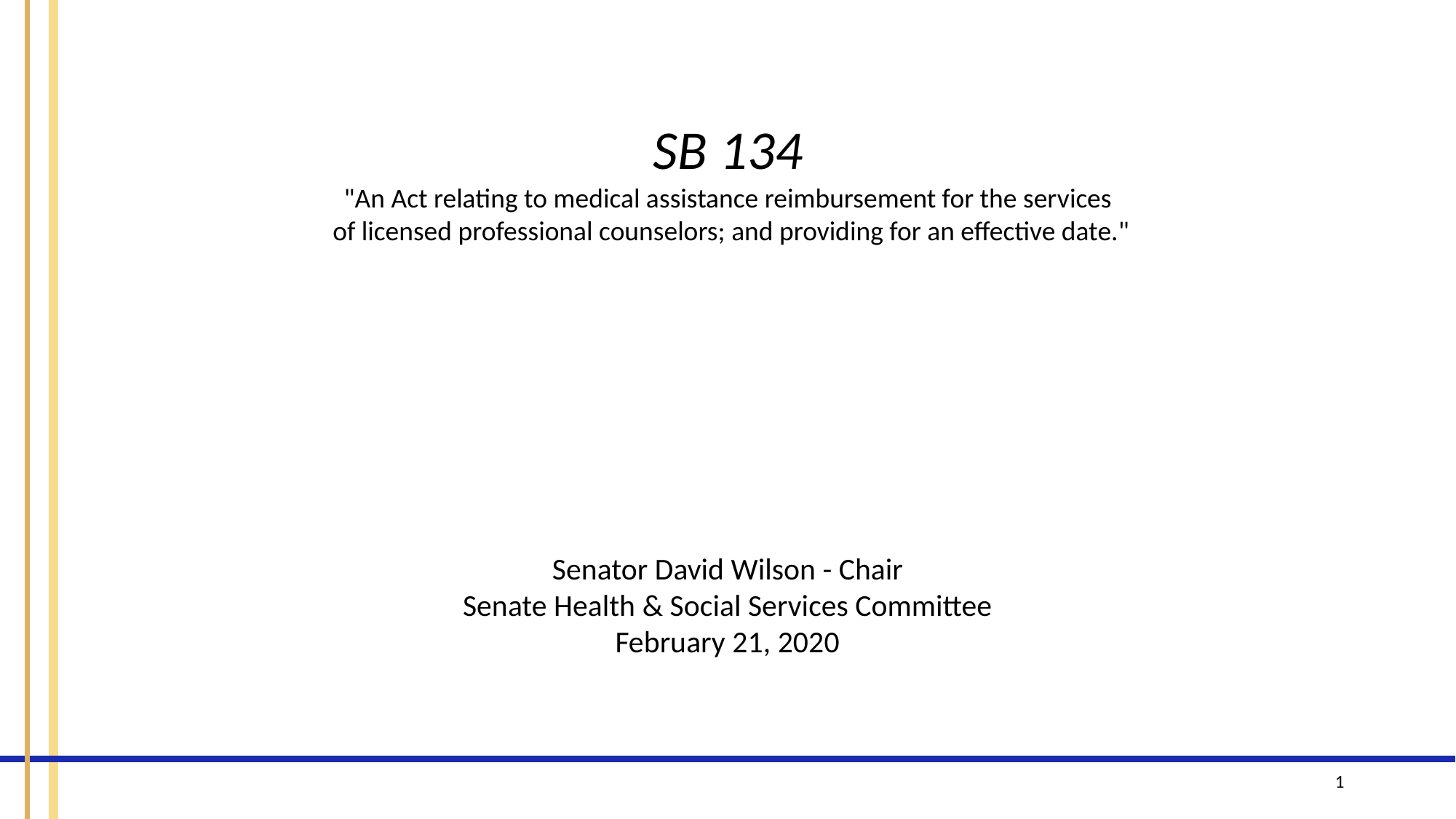

SB 134
"An Act relating to medical assistance reimbursement for the services
 of licensed professional counselors; and providing for an effective date."
Senator David Wilson - Chair
Senate Health & Social Services Committee
February 21, 2020

1